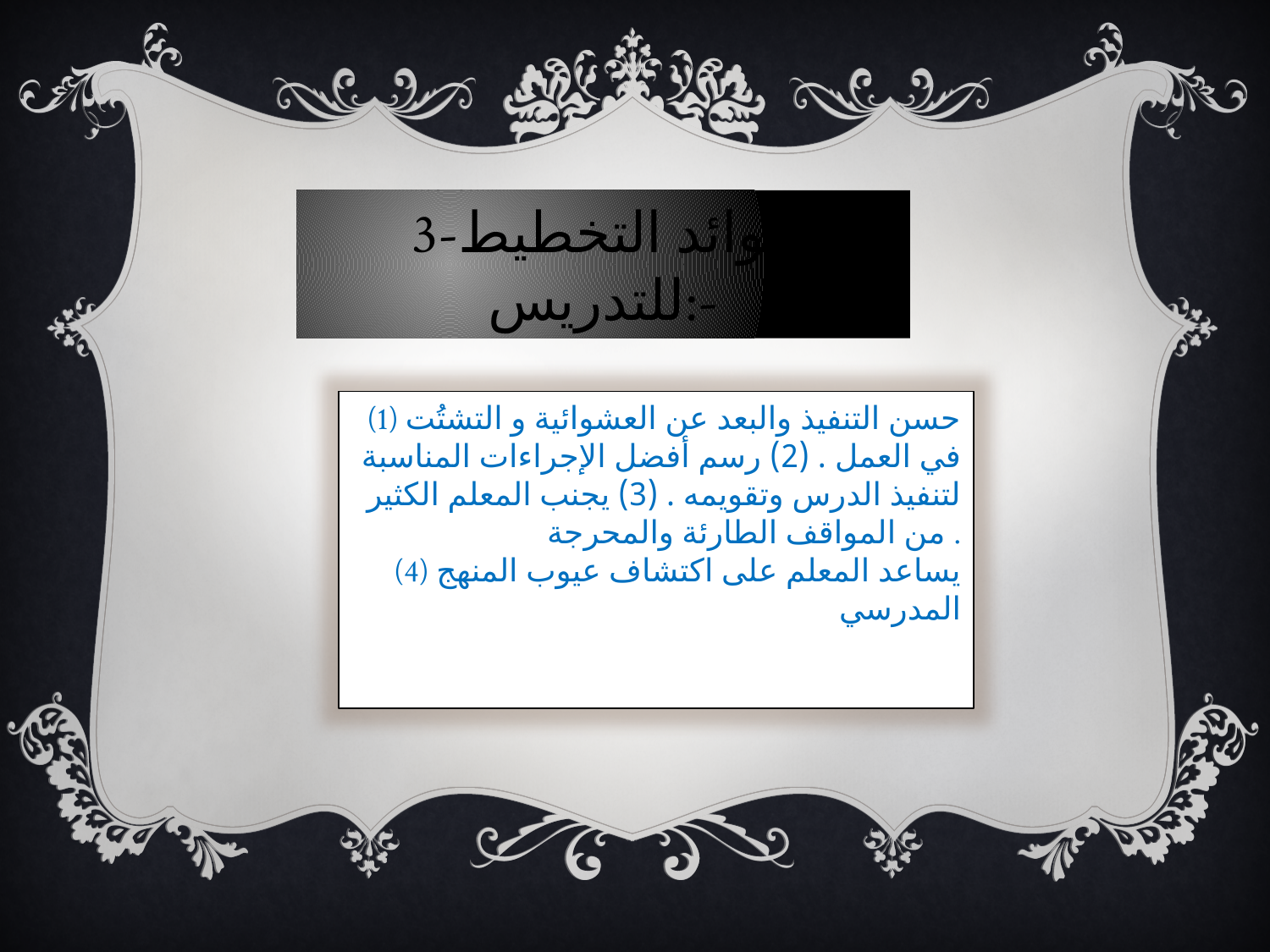

3-فوائد التخطيط للتدريس:-
(1) حسن التنفيذ والبعد عن العشوائية و التشتُت في العمل . (2) رسم أفضل الإجراءات المناسبة لتنفيذ الدرس وتقويمه . (3) يجنب المعلم الكثير من المواقف الطارئة والمحرجة .
 (4) يساعد المعلم على اكتشاف عيوب المنهج المدرسي